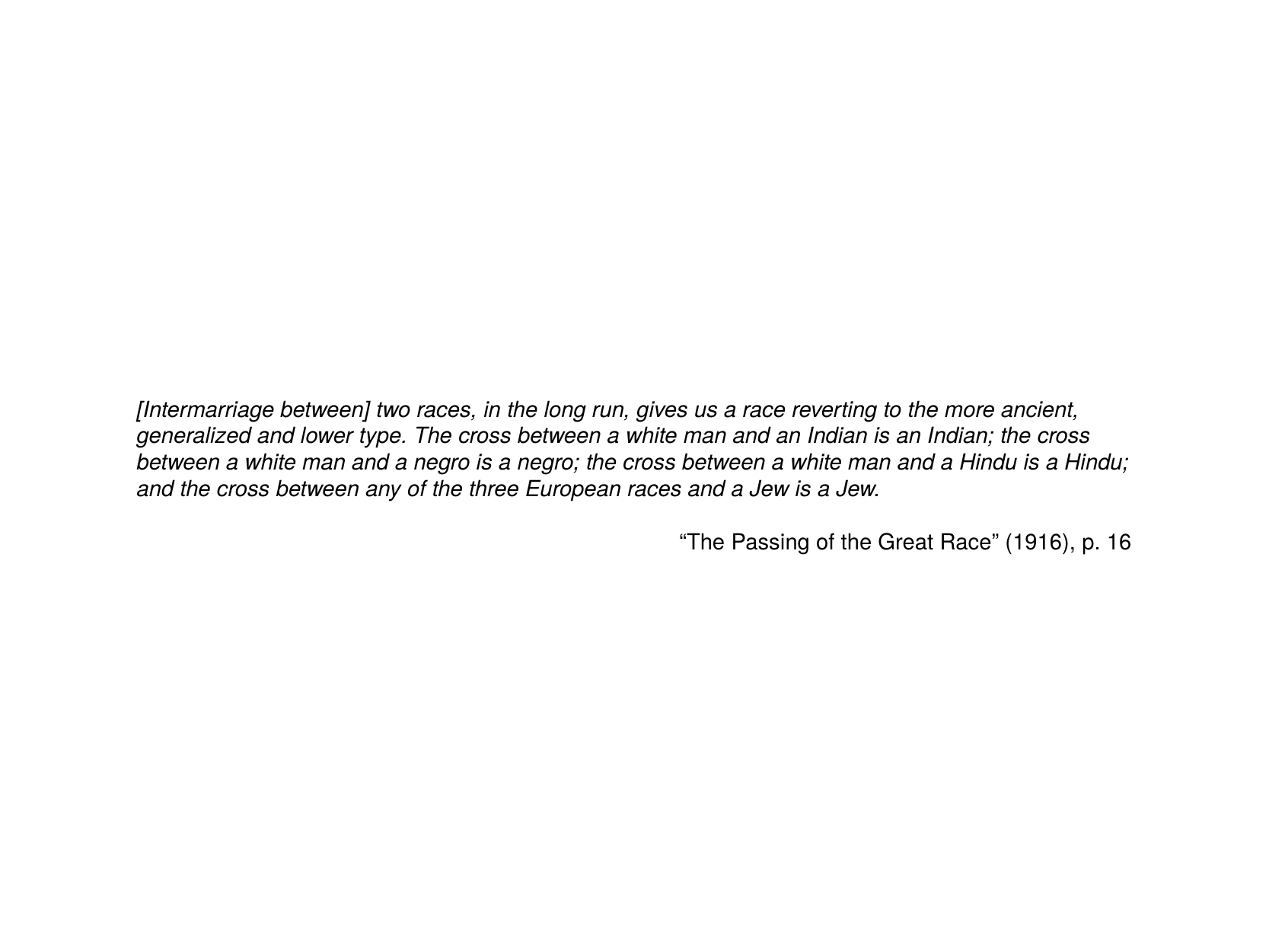

[Intermarriage between] two races, in the long run, gives us a race reverting to the more ancient, generalized and lower type. The cross between a white man and an Indian is an Indian; the cross between a white man and a negro is a negro; the cross between a white man and a Hindu is a Hindu; and the cross between any of the three European races and a Jew is a Jew.

“The Passing of the Great Race” (1916), p. 16